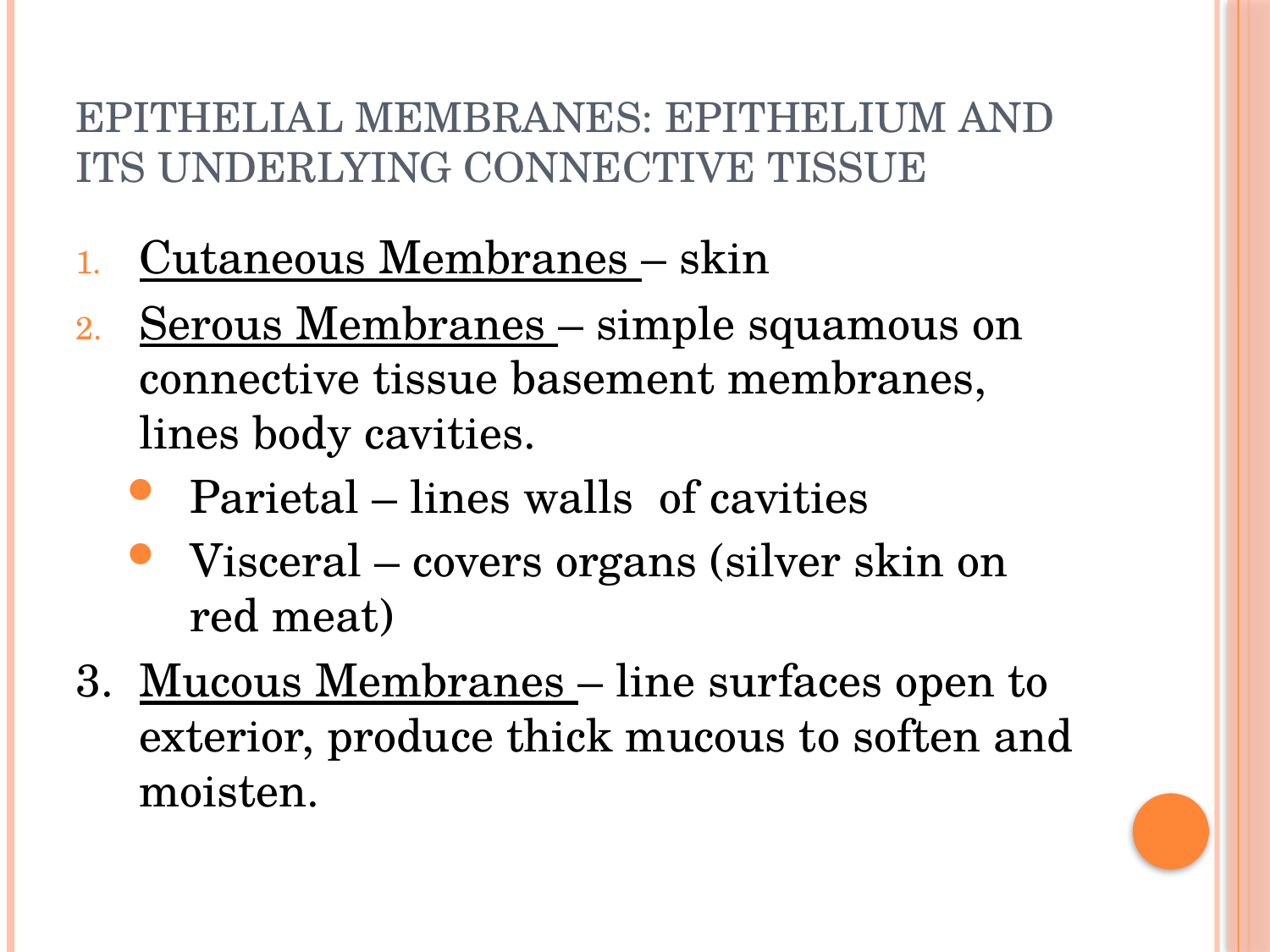

# Epithelial Membranes: epithelium and its underlying connective tissue
Cutaneous Membranes – skin
Serous Membranes – simple squamous on connective tissue basement membranes, lines body cavities.
Parietal – lines walls  of cavities
Visceral – covers organs (silver skin on red meat)
3.  Mucous Membranes – line surfaces open to exterior, produce thick mucous to soften and moisten.